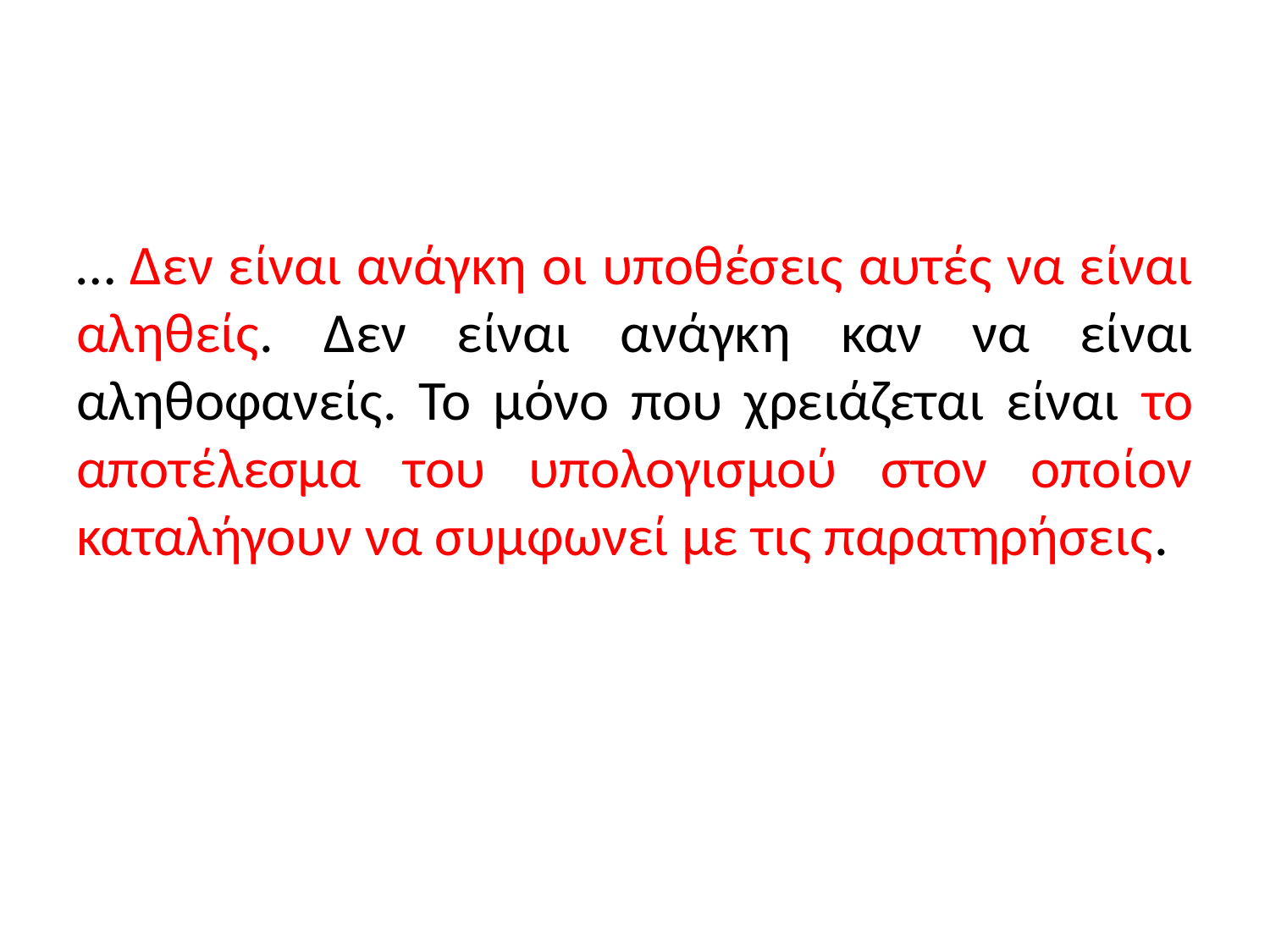

… Δεν είναι ανάγκη οι υποθέσεις αυτές να είναι αληθείς. Δεν είναι ανάγκη καν να είναι αληθοφανείς. Το μόνο που χρειάζεται είναι το αποτέλεσμα του υπολογισμού στον οποίον καταλήγουν να συμφωνεί με τις παρατηρήσεις.